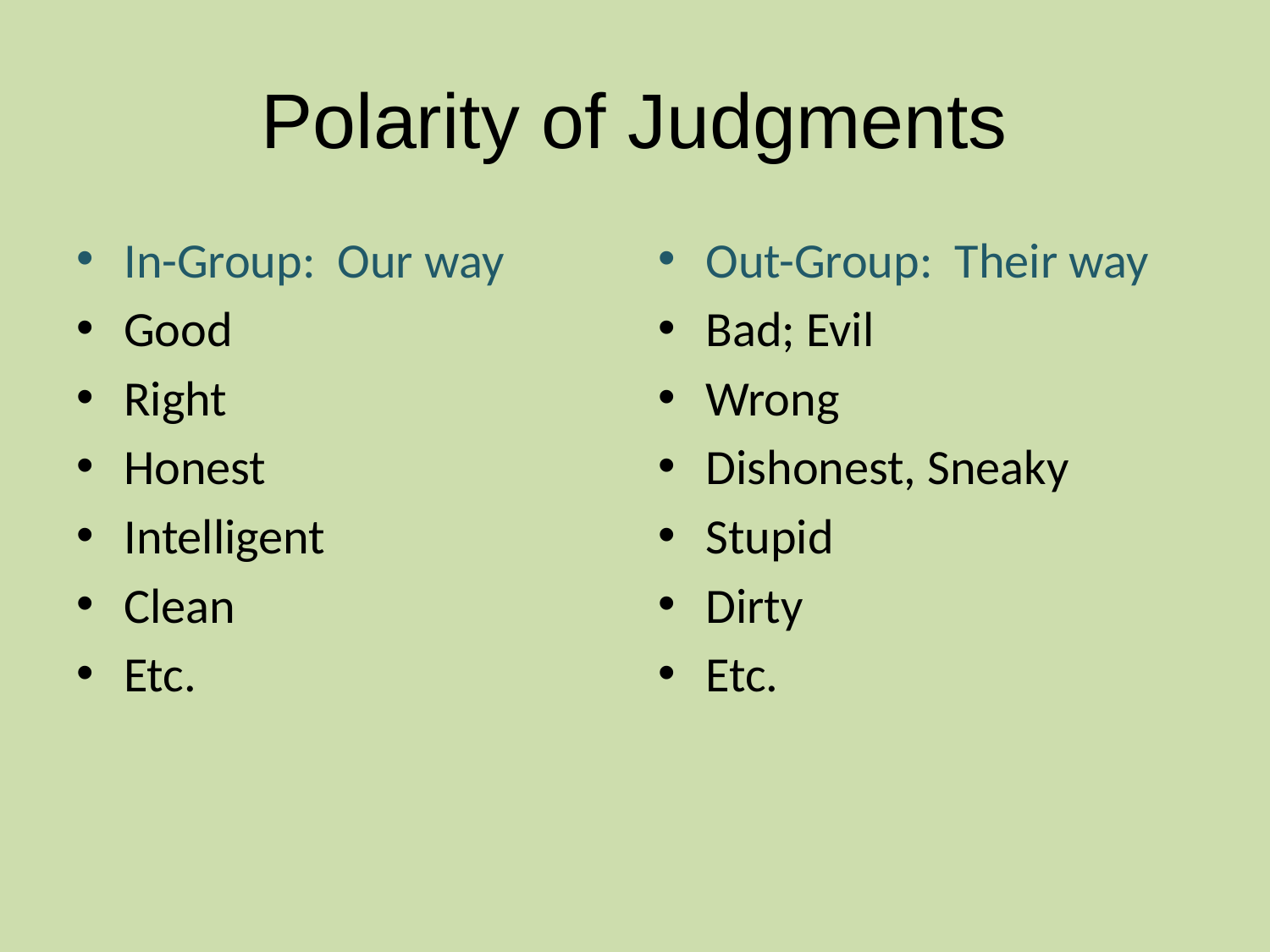

# Polarity of Judgments
In-Group:  Our way
Good
Right
Honest
Intelligent
Clean
Etc.
Out-Group:  Their way
Bad; Evil
Wrong
Dishonest, Sneaky
Stupid
Dirty
Etc.